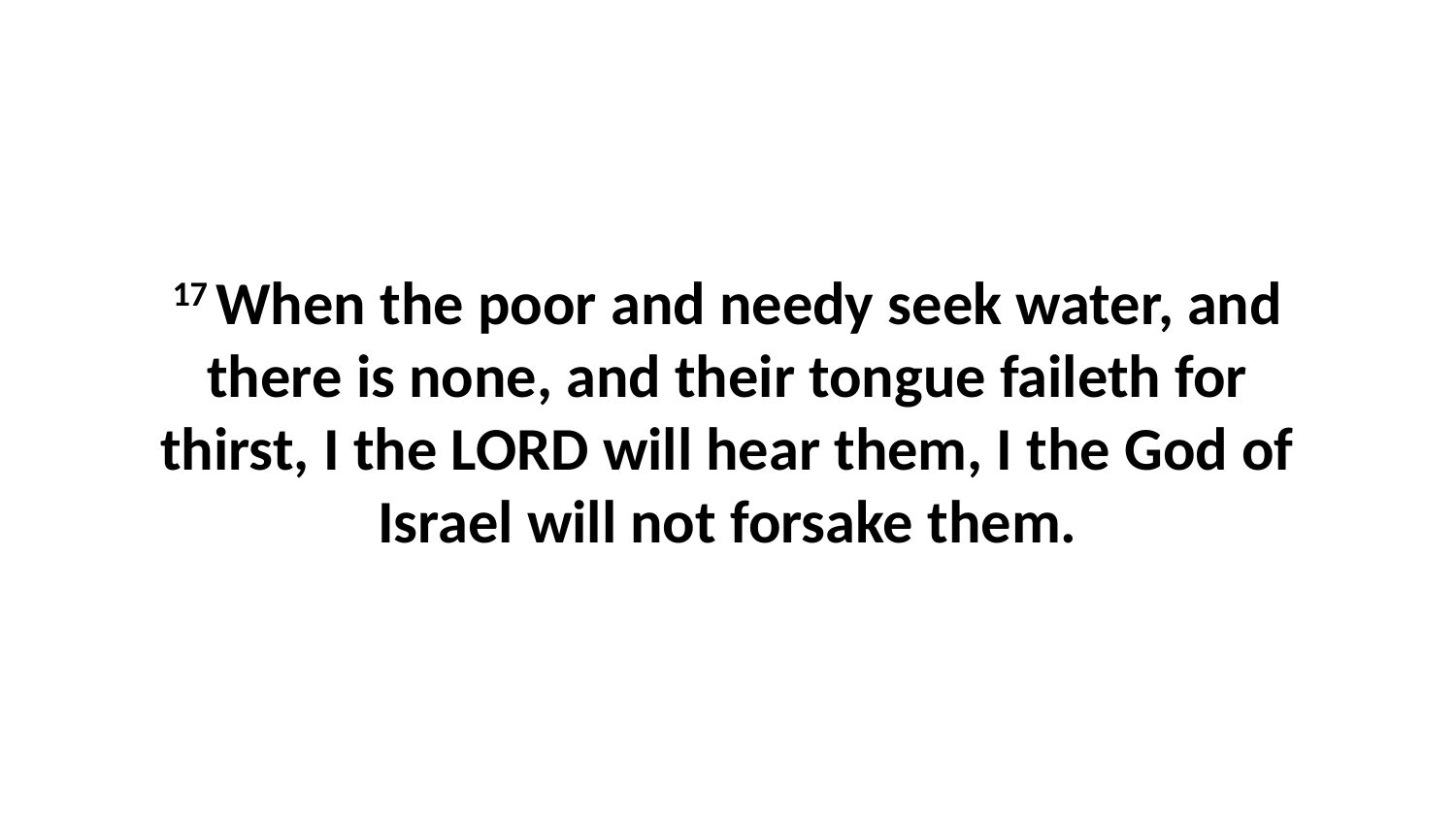

17 When the poor and needy seek water, and there is none, and their tongue faileth for thirst, I the LORD will hear them, I the God of Israel will not forsake them.